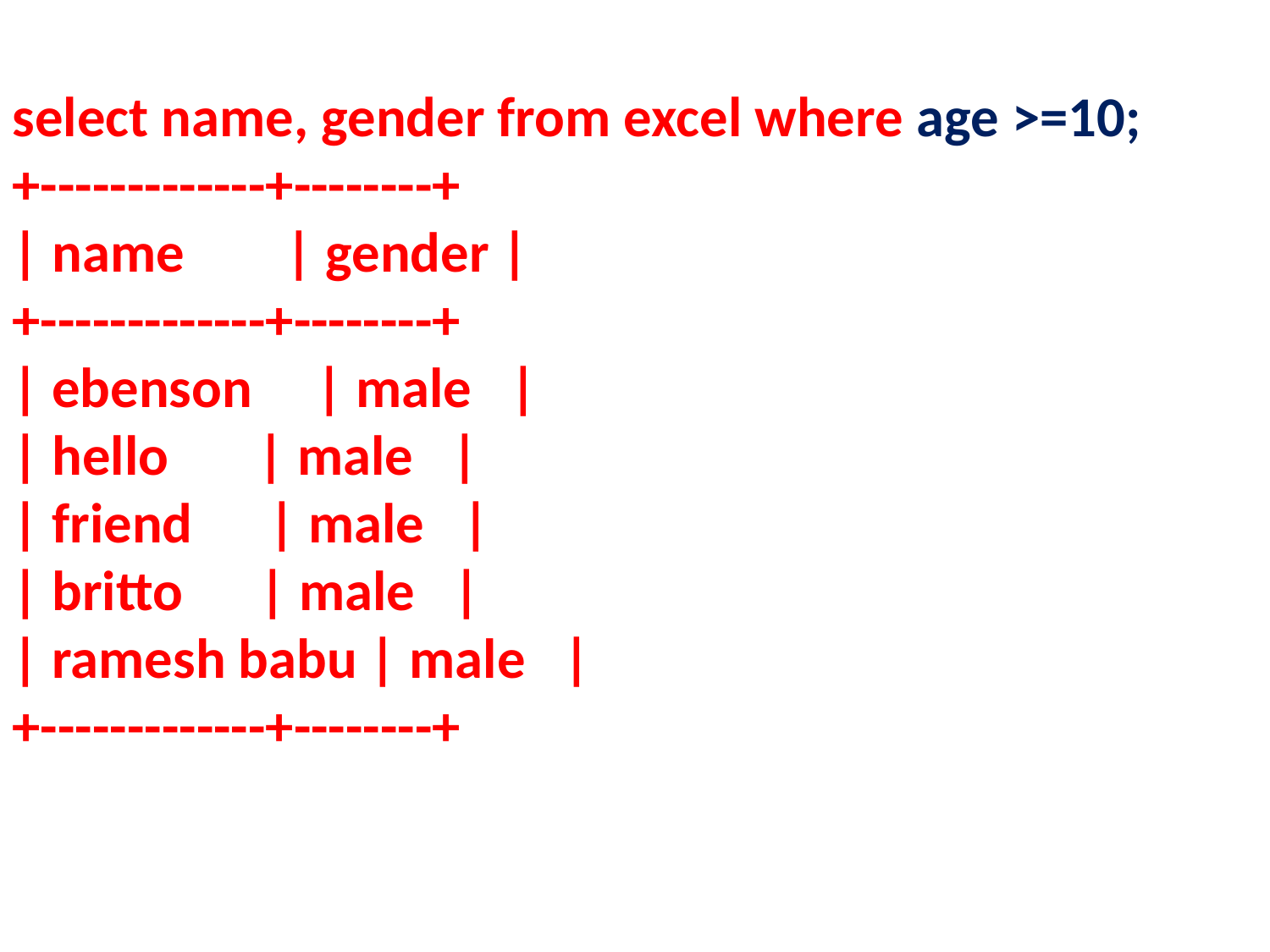

select name, gender from excel where age >=10;
+-------------+--------+
| name        | gender |
+-------------+--------+
| ebenson     | male   |
| hello       | male   |
| friend      | male   |
| britto      | male   |
| ramesh babu | male   |
+-------------+--------+